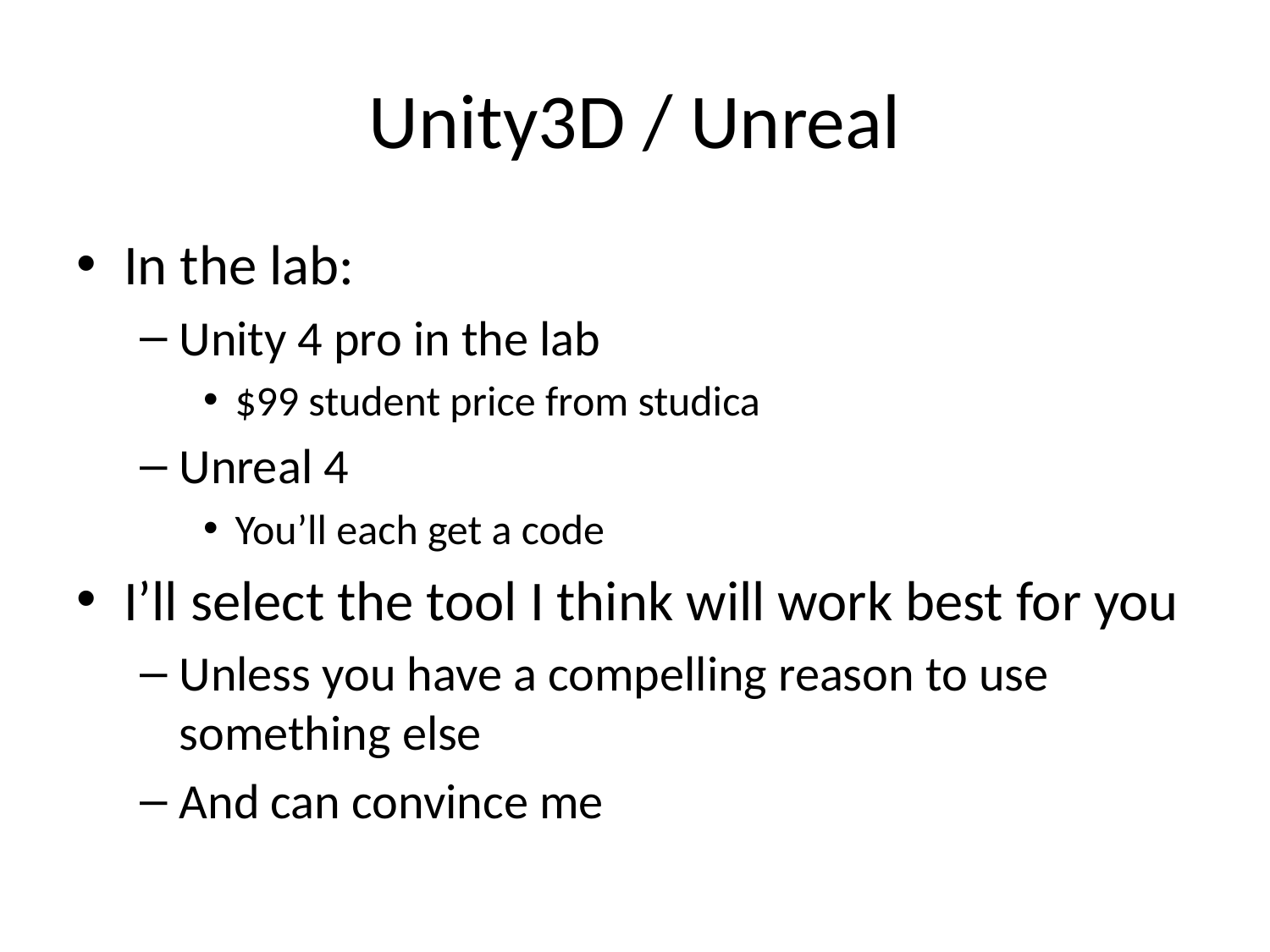

# Unity3D / Unreal
In the lab:
Unity 4 pro in the lab
$99 student price from studica
Unreal 4
You’ll each get a code
I’ll select the tool I think will work best for you
Unless you have a compelling reason to use something else
And can convince me